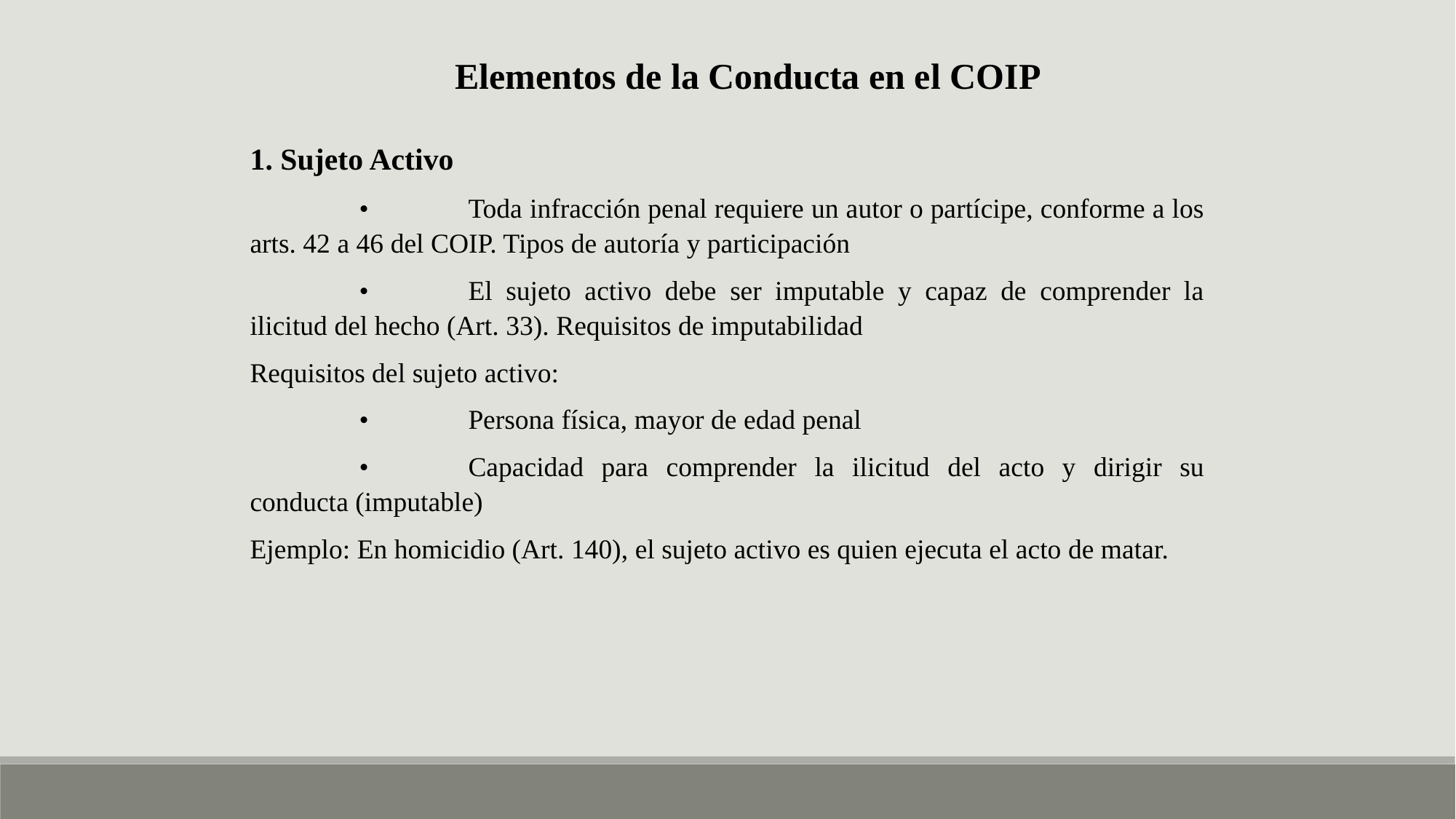

Elementos de la Conducta en el COIP
1. Sujeto Activo
	•	Toda infracción penal requiere un autor o partícipe, conforme a los arts. 42 a 46 del COIP. Tipos de autoría y participación
	•	El sujeto activo debe ser imputable y capaz de comprender la ilicitud del hecho (Art. 33). Requisitos de imputabilidad
Requisitos del sujeto activo:
	•	Persona física, mayor de edad penal
	•	Capacidad para comprender la ilicitud del acto y dirigir su conducta (imputable)
Ejemplo: En homicidio (Art. 140), el sujeto activo es quien ejecuta el acto de matar.